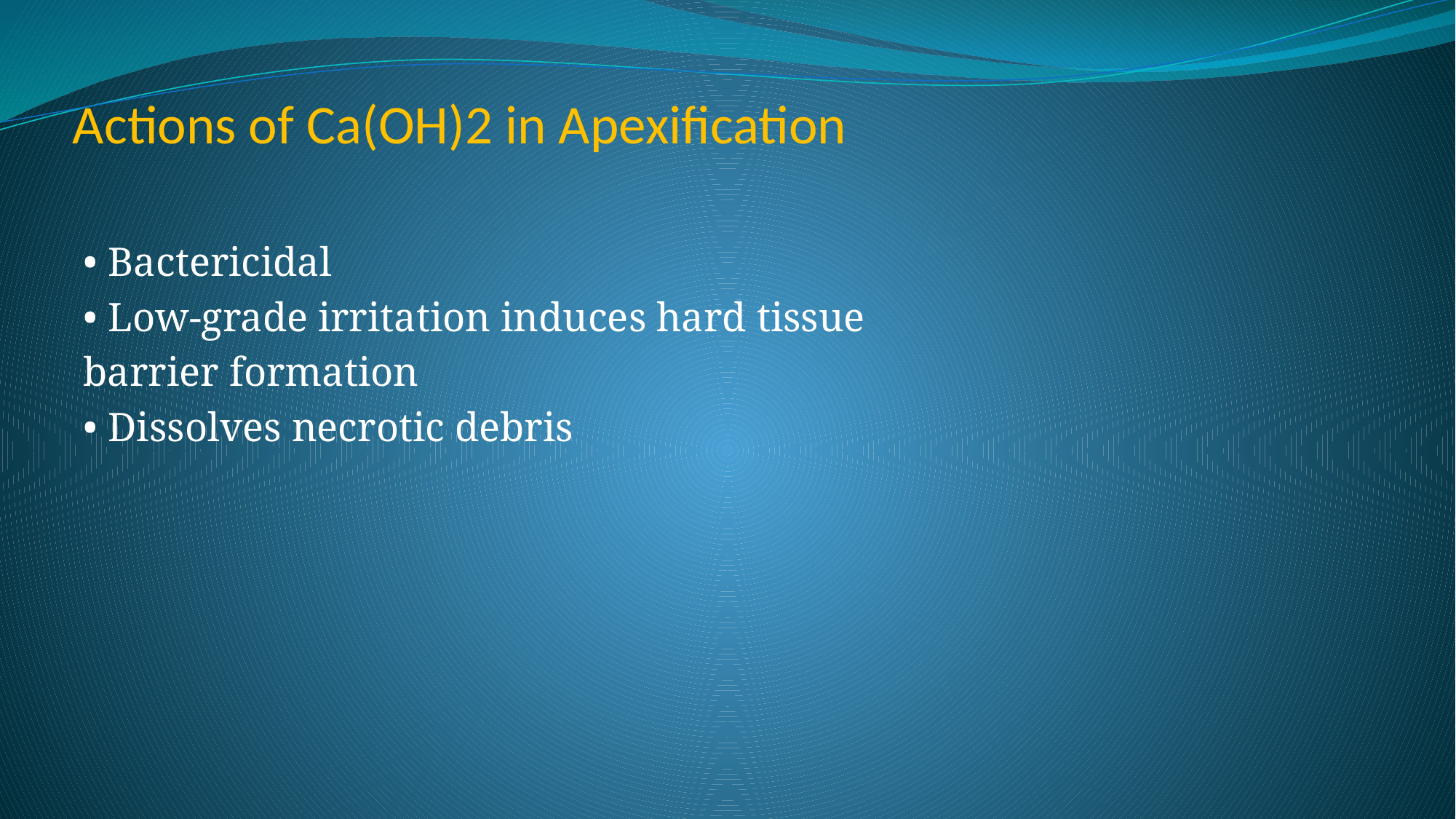

# Actions of Ca(OH)2 in Apexification
• Bactericidal
• Low-grade irritation induces hard tissue
barrier formation
• Dissolves necrotic debris